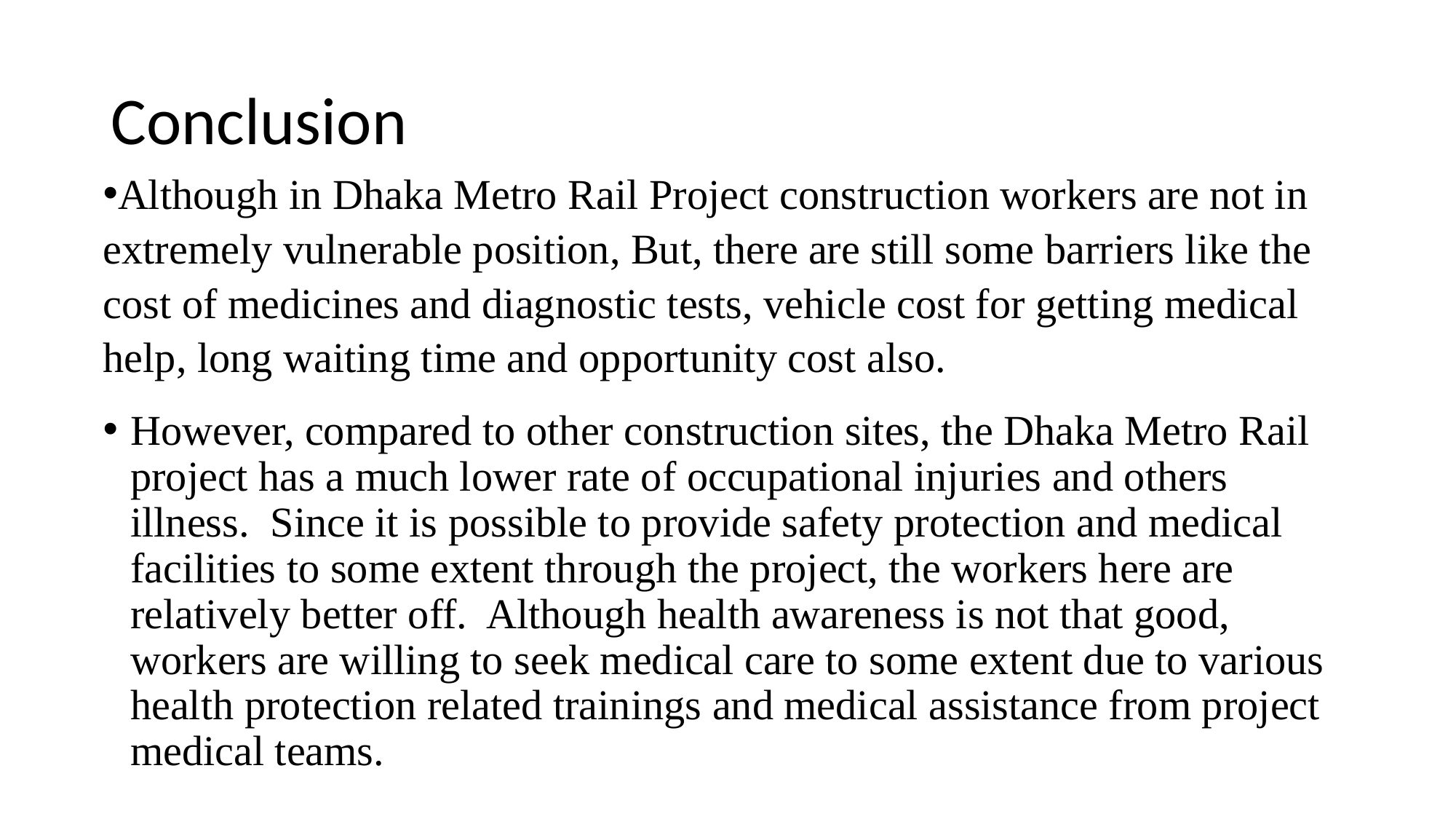

# Conclusion
Although in Dhaka Metro Rail Project construction workers are not in extremely vulnerable position, But, there are still some barriers like the cost of medicines and diagnostic tests, vehicle cost for getting medical help, long waiting time and opportunity cost also.
However, compared to other construction sites, the Dhaka Metro Rail project has a much lower rate of occupational injuries and others illness.  Since it is possible to provide safety protection and medical facilities to some extent through the project, the workers here are relatively better off.  Although health awareness is not that good, workers are willing to seek medical care to some extent due to various health protection related trainings and medical assistance from project medical teams.